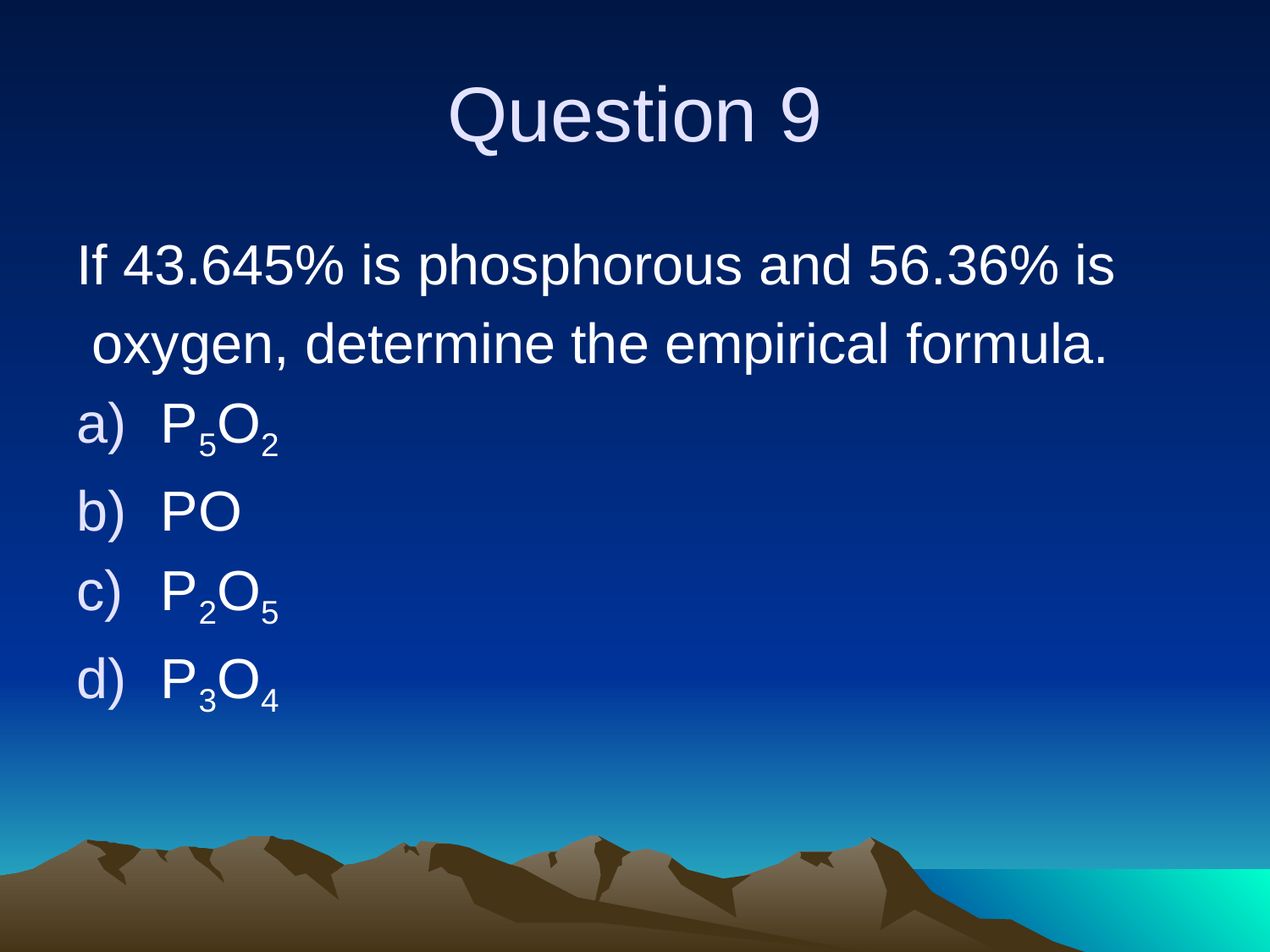

# Question 9
If 43.645% is phosphorous and 56.36% is
 oxygen, determine the empirical formula.
P5O2
PO
P2O5
P3O4